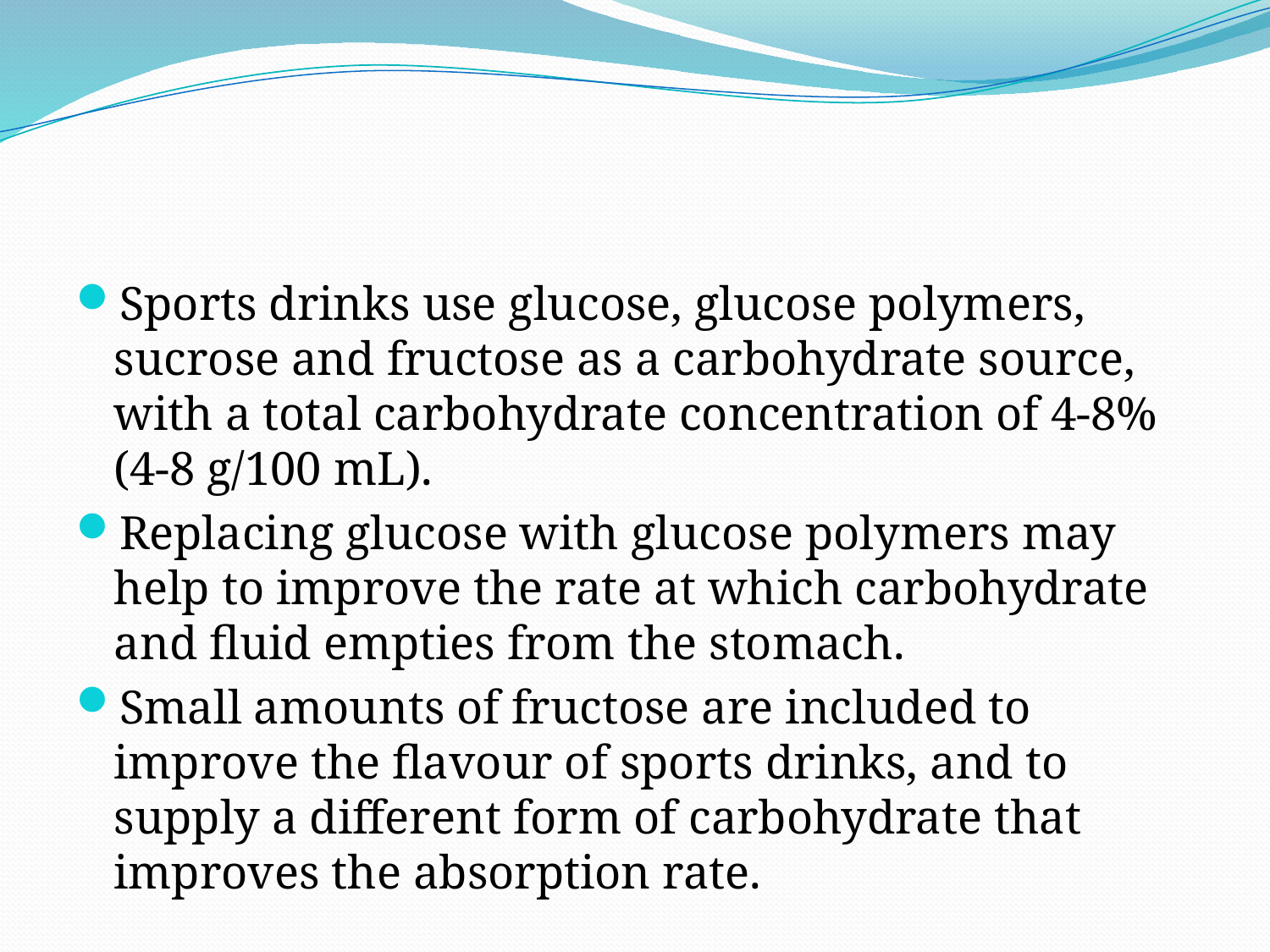

#
Sports drinks use glucose, glucose polymers, sucrose and fructose as a carbohydrate source, with a total carbohydrate concentration of 4-8% (4-8 g/100 mL).
Replacing glucose with glucose polymers may help to improve the rate at which carbohydrate and fluid empties from the stomach.
Small amounts of fructose are included to improve the flavour of sports drinks, and to supply a different form of carbohydrate that improves the absorption rate.